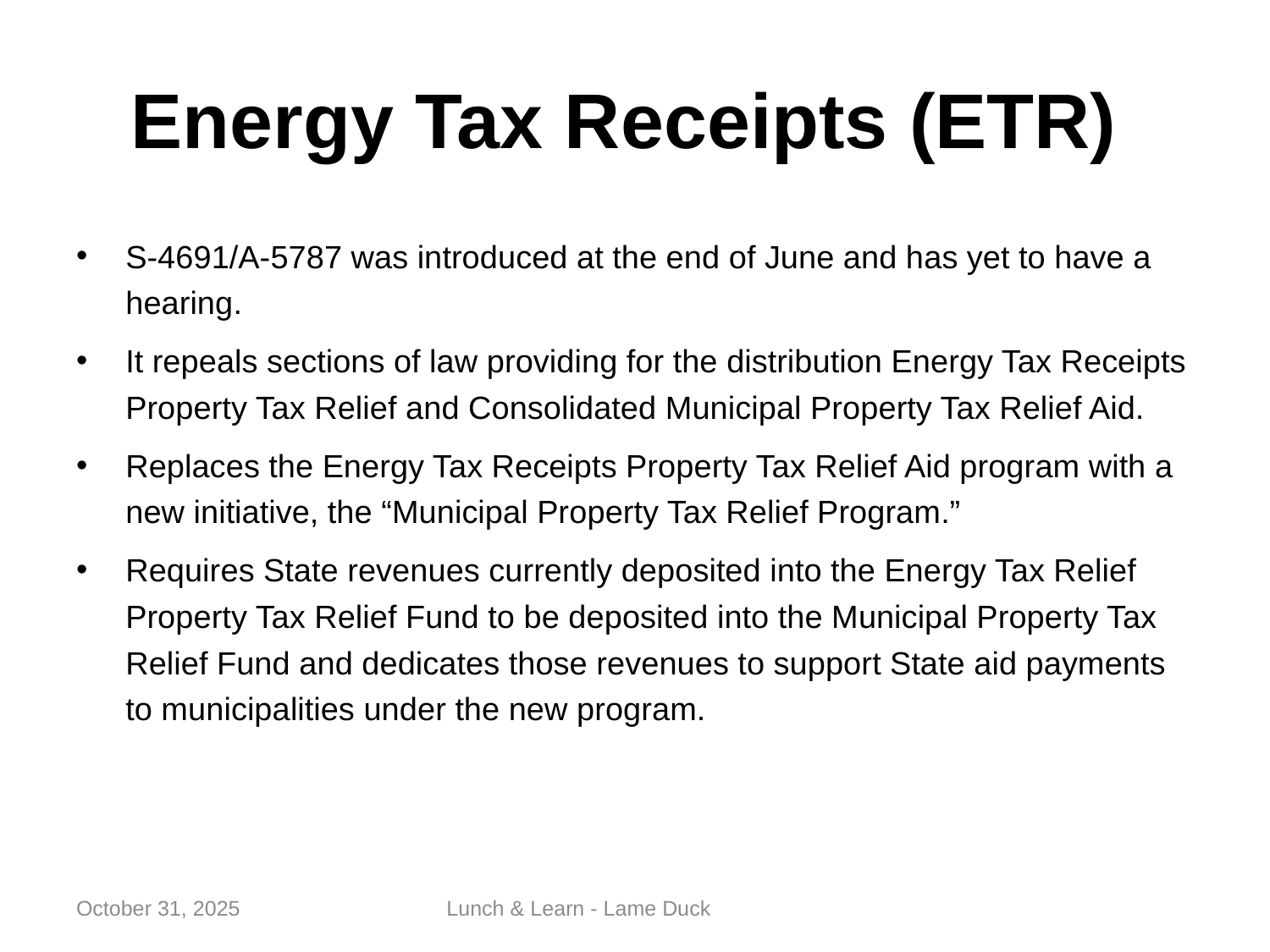

# Energy Tax Receipts (ETR)
S-4691/A-5787 was introduced at the end of June and has yet to have a hearing.
It repeals sections of law providing for the distribution Energy Tax Receipts Property Tax Relief and Consolidated Municipal Property Tax Relief Aid.
Replaces the Energy Tax Receipts Property Tax Relief Aid program with a new initiative, the “Municipal Property Tax Relief Program.”
Requires State revenues currently deposited into the Energy Tax Relief Property Tax Relief Fund to be deposited into the Municipal Property Tax Relief Fund and dedicates those revenues to support State aid payments to municipalities under the new program.

October 31, 2025
Lunch & Learn - Lame Duck